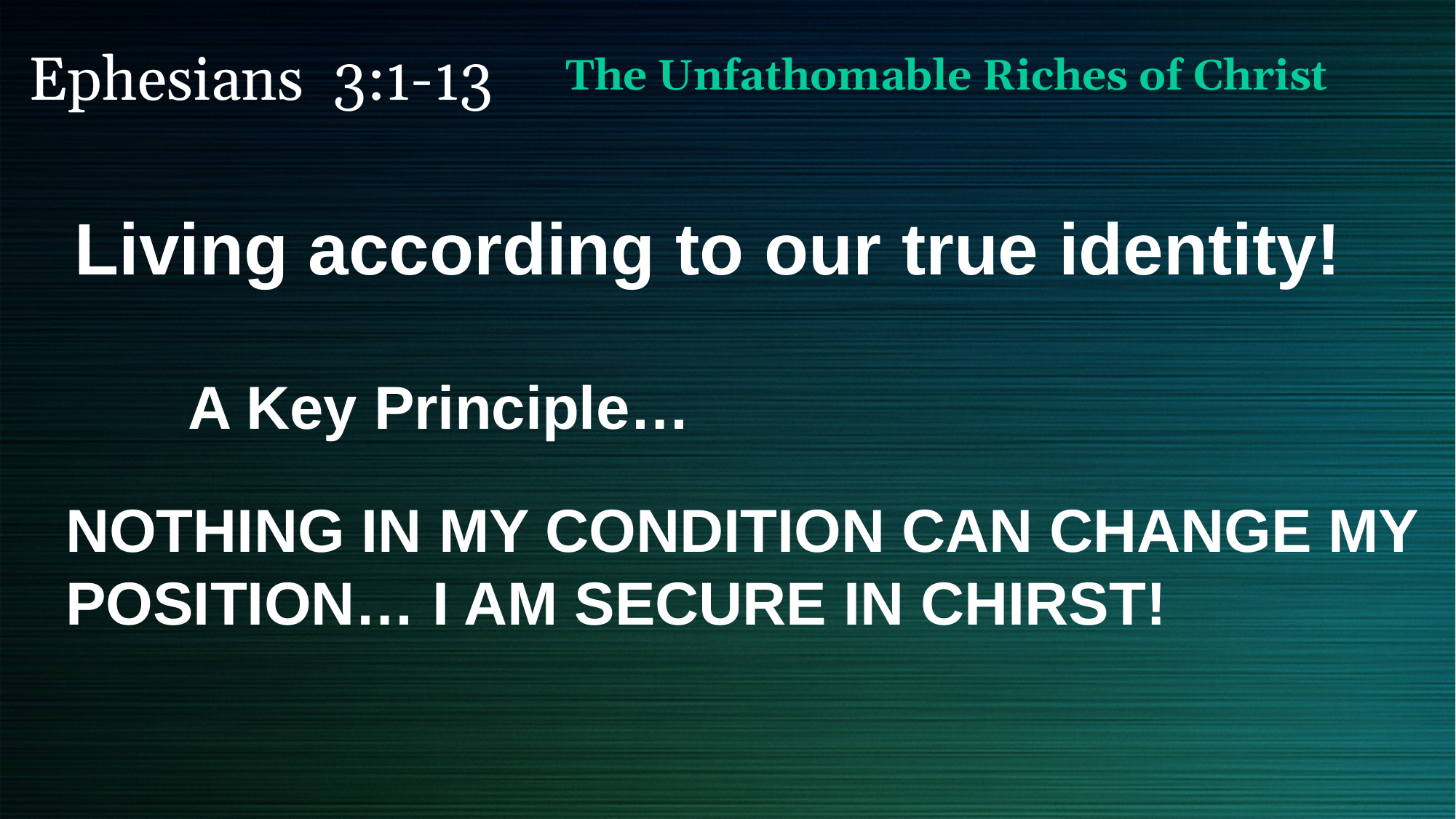

# Ephesians  3:1-13
The Unfathomable Riches of Christ
Living according to our true identity!
A Key Principle…
NOTHING IN MY CONDITION CAN CHANGE MY POSITION… I AM SECURE IN CHIRST!